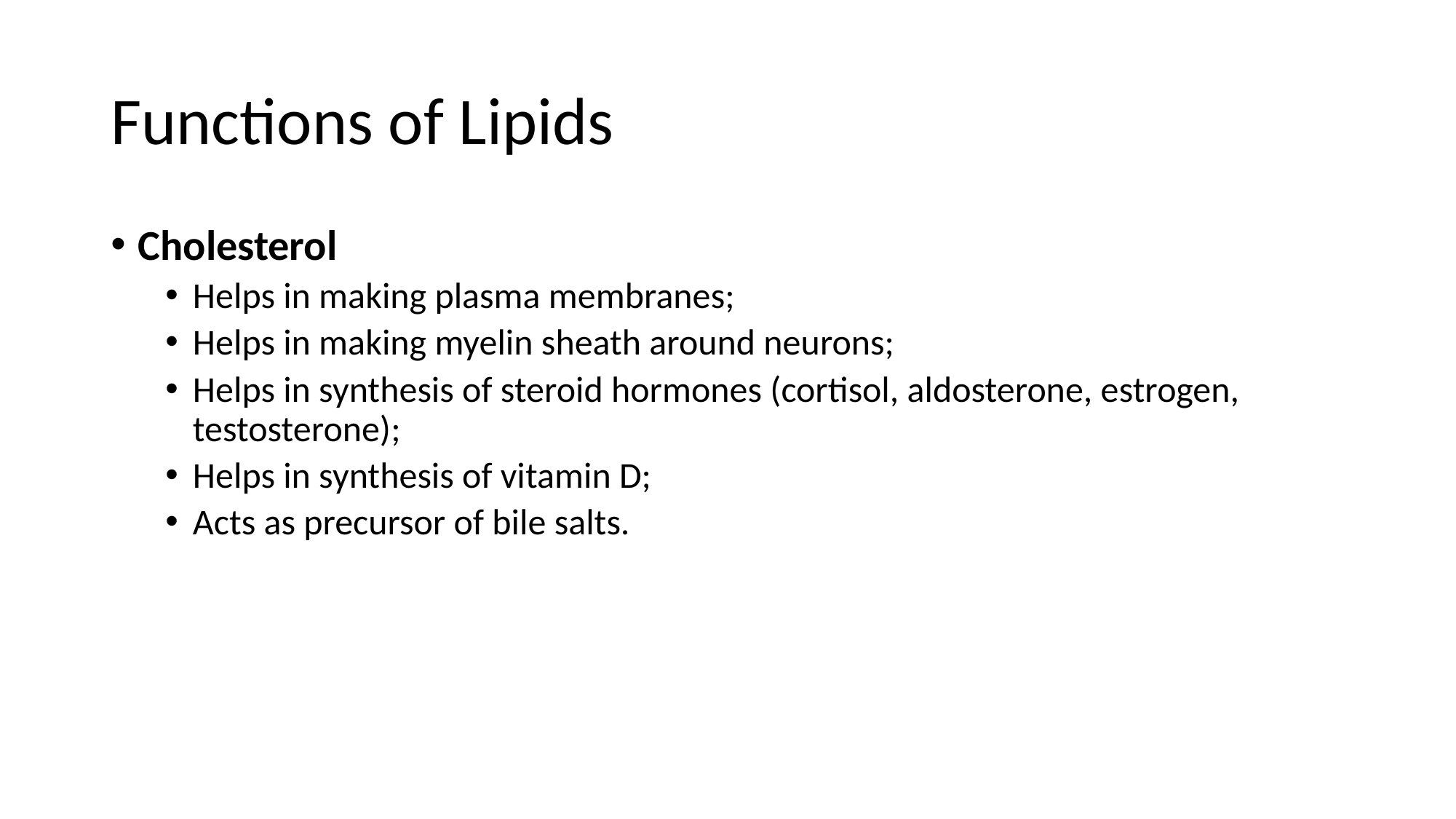

# Functions of Lipids
Cholesterol
Helps in making plasma membranes;
Helps in making myelin sheath around neurons;
Helps in synthesis of steroid hormones (cortisol, aldosterone, estrogen, testosterone);
Helps in synthesis of vitamin D;
Acts as precursor of bile salts.